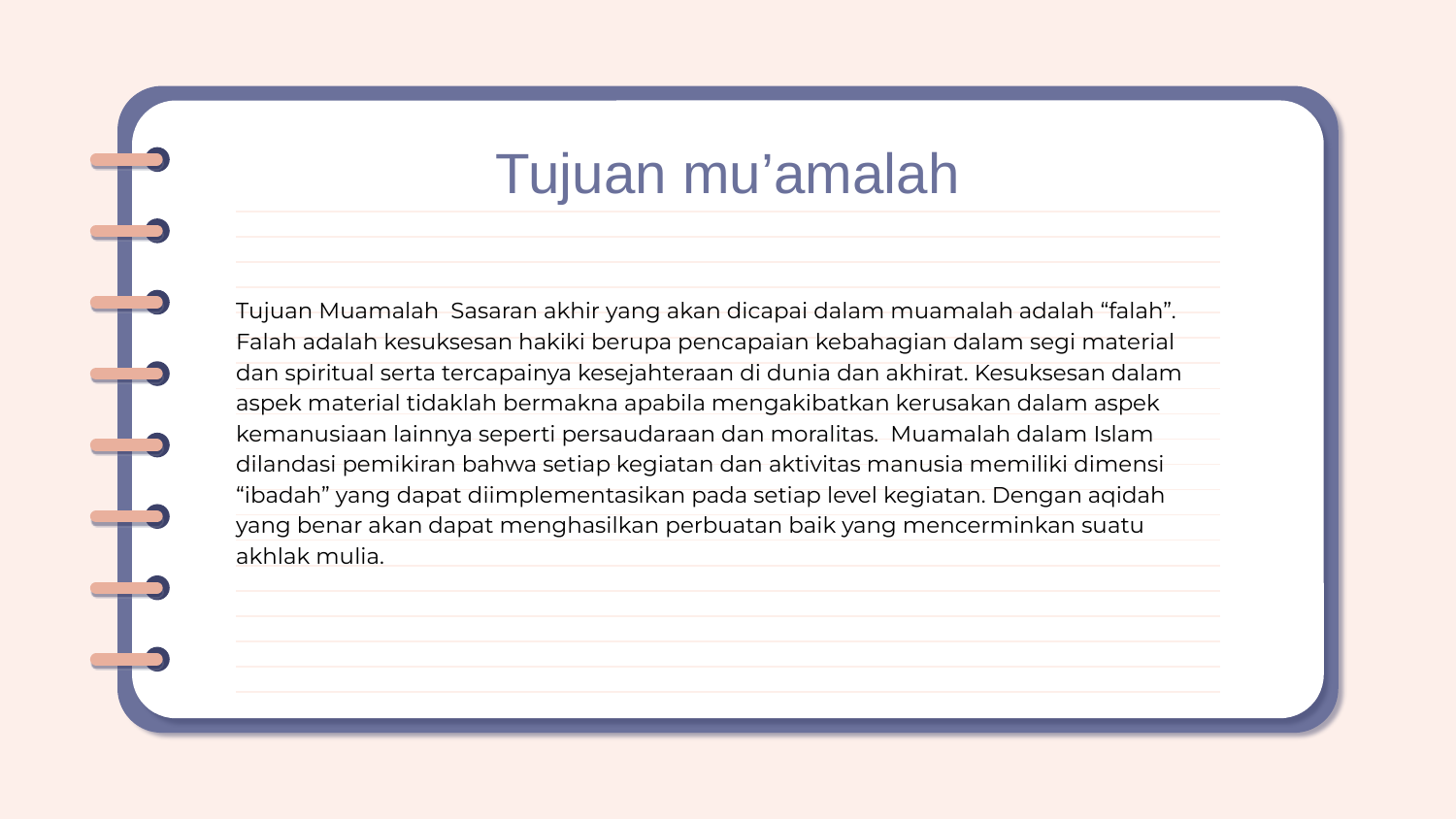

# Tujuan mu’amalah
Tujuan Muamalah  Sasaran akhir yang akan dicapai dalam muamalah adalah “falah”. Falah adalah kesuksesan hakiki berupa pencapaian kebahagian dalam segi material dan spiritual serta tercapainya kesejahteraan di dunia dan akhirat. Kesuksesan dalam aspek material tidaklah bermakna apabila mengakibatkan kerusakan dalam aspek kemanusiaan lainnya seperti persaudaraan dan moralitas.  Muamalah dalam Islam dilandasi pemikiran bahwa setiap kegiatan dan aktivitas manusia memiliki dimensi “ibadah” yang dapat diimplementasikan pada setiap level kegiatan. Dengan aqidah yang benar akan dapat menghasilkan perbuatan baik yang mencerminkan suatu akhlak mulia.